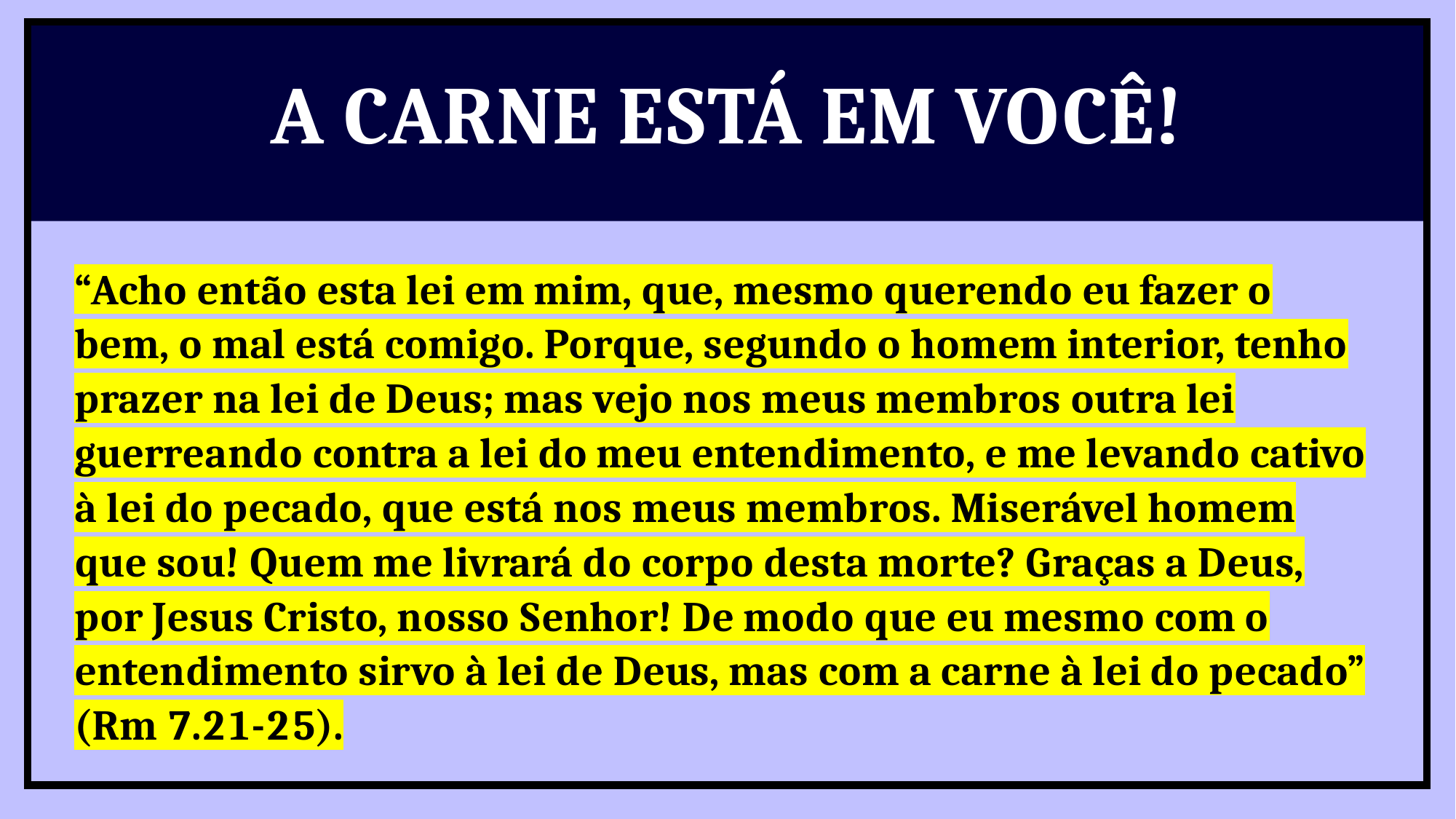

A CARNE ESTÁ EM VOCÊ!
“Acho então esta lei em mim, que, mesmo querendo eu fazer o bem, o mal está comigo. Porque, segundo o homem interior, tenho prazer na lei de Deus; mas vejo nos meus membros outra lei guerreando contra a lei do meu entendimento, e me levando cativo à lei do pecado, que está nos meus membros. Miserável homem que sou! Quem me livrará do corpo desta morte? Graças a Deus, por Jesus Cristo, nosso Senhor! De modo que eu mesmo com o entendimento sirvo à lei de Deus, mas com a carne à lei do pecado” (Rm 7.21-25).